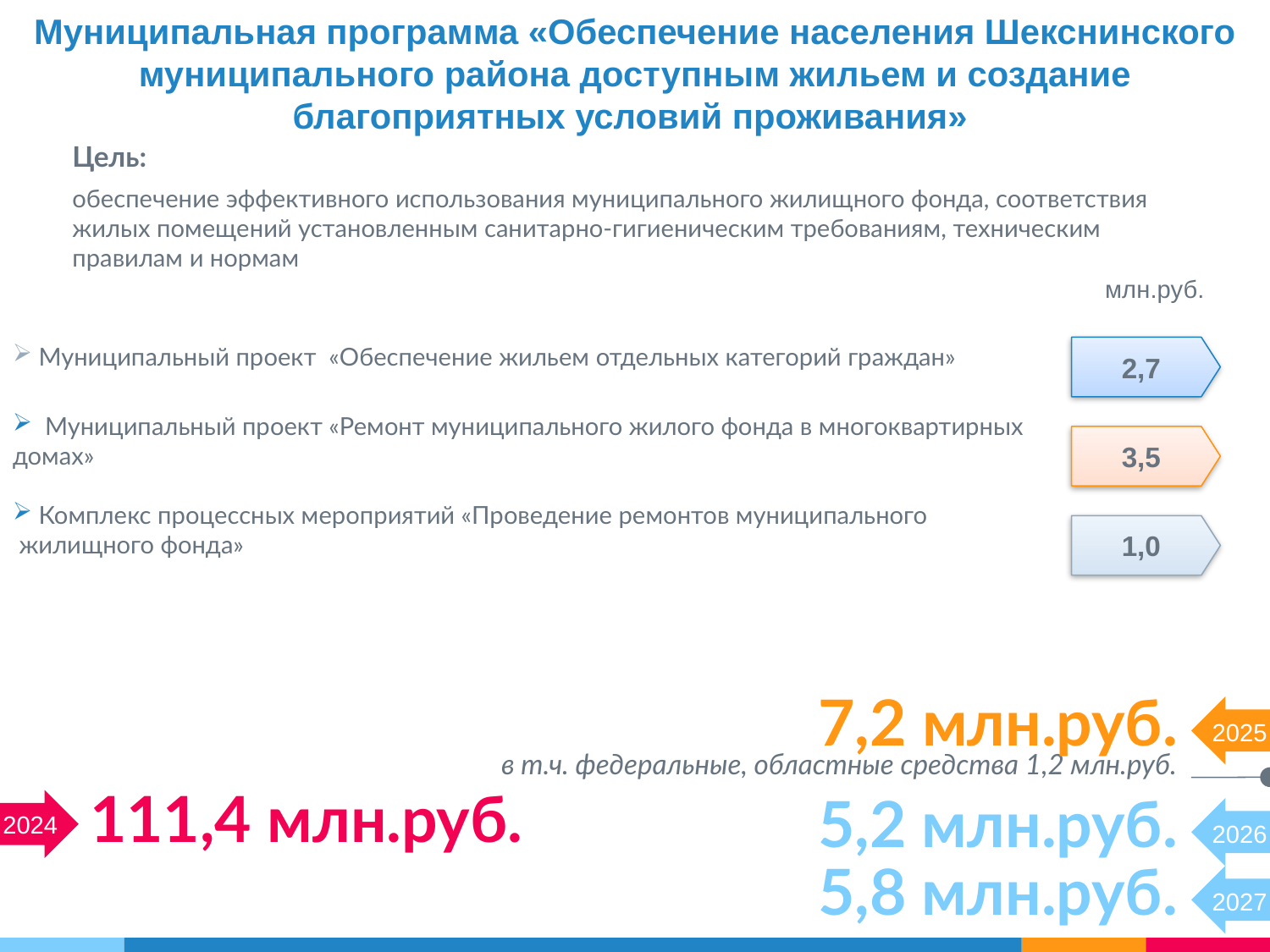

# Муниципальная программа «Обеспечение населения Шекснинского муниципального района доступным жильем и создание благоприятных условий проживания»
Цель:
обеспечение эффективного использования муниципального жилищного фонда, соответствия жилых помещений установленным санитарно-гигиеническим требованиям, техническим правилам и нормам
   млн.руб.

 Муниципальный проект  «Обеспечение жильем отдельных категорий граждан»

  Муниципальный проект «Ремонт муниципального жилого фонда в многоквартирных
домах»

 Комплекс процессных мероприятий «Проведение ремонтов муниципального
 жилищного фонда»

2,7
3,5
1,0
7,2 млн.руб.

2025
в т.ч. федеральные, областные средства 1,2 млн.руб.
111,4 млн.руб.
5,2 млн.руб.

2024

2026
5,8 млн.руб.

2027